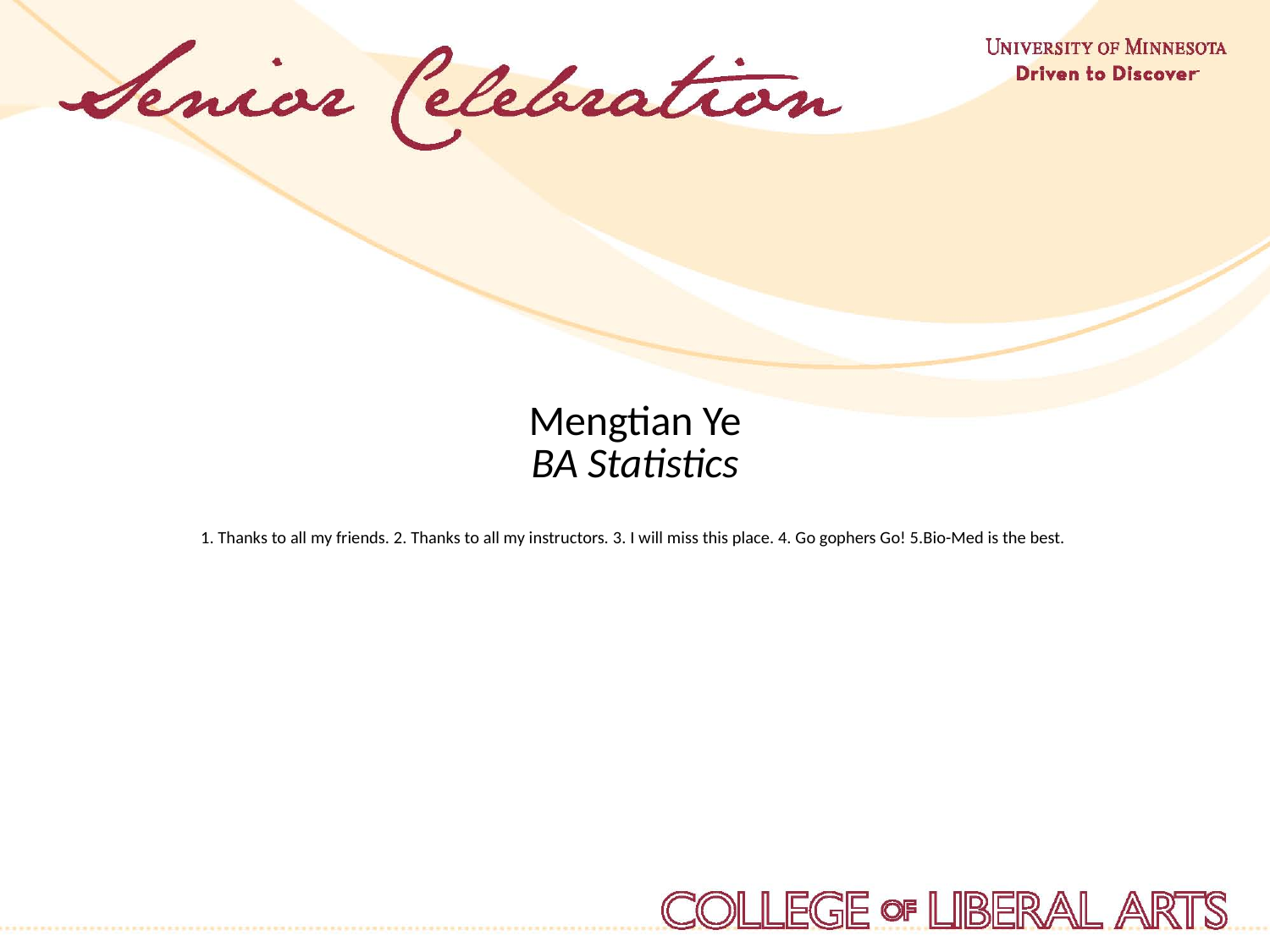

Mengtian Ye
BA Statistics
1. Thanks to all my friends. 2. Thanks to all my instructors. 3. I will miss this place. 4. Go gophers Go! 5.Bio-Med is the best.